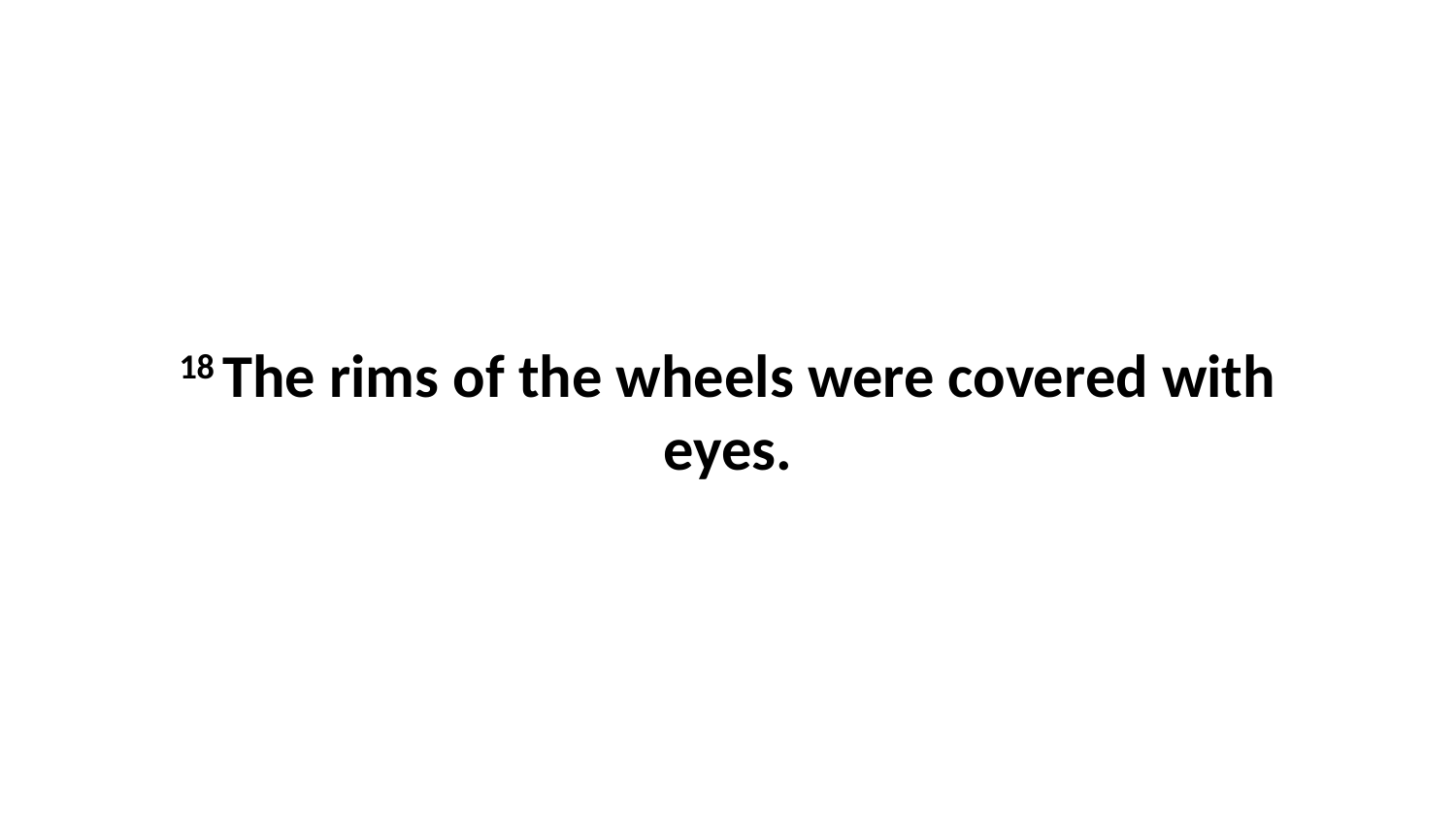

18 The rims of the wheels were covered with eyes.